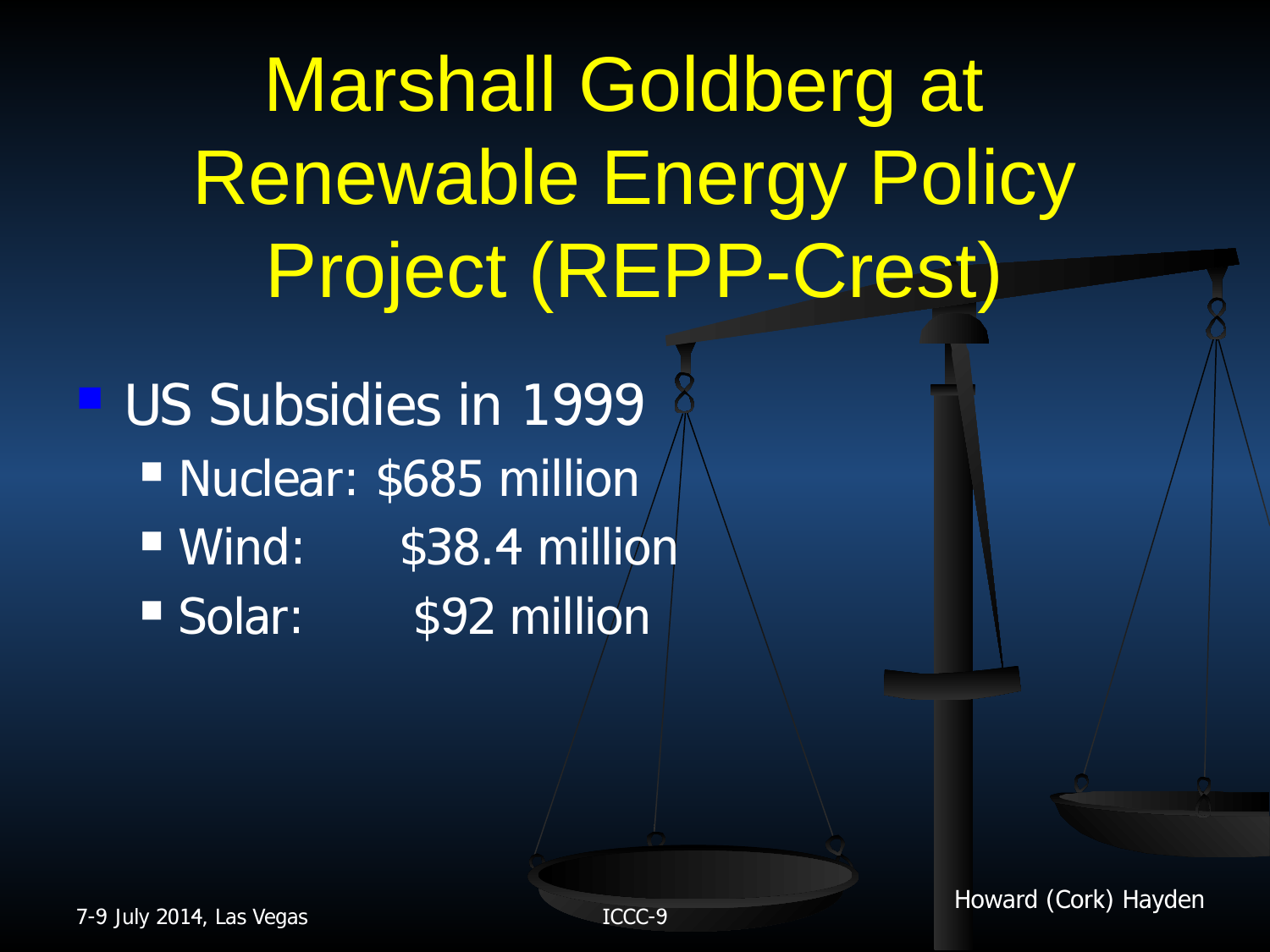

# Marshall Goldberg at Renewable Energy Policy Project (REPP-Crest)
US Subsidies in 1999
Nuclear: $685 million
Wind:      $38.4 million
Solar:       $92 million
7-9 July 2014, Las Vegas
ICCC-9